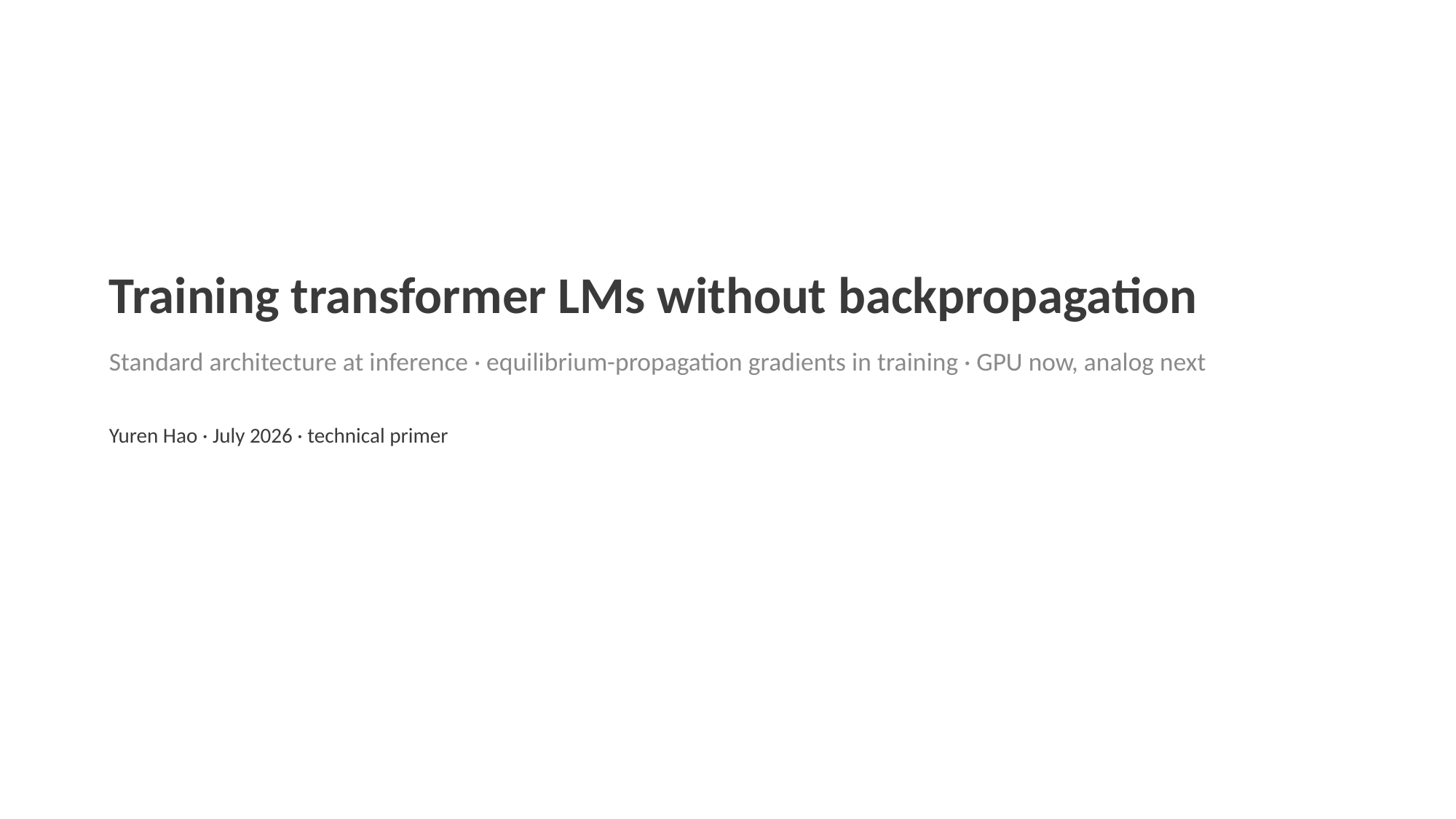

Training transformer LMs without backpropagation
Standard architecture at inference · equilibrium-propagation gradients in training · GPU now, analog next
Yuren Hao · July 2026 · technical primer